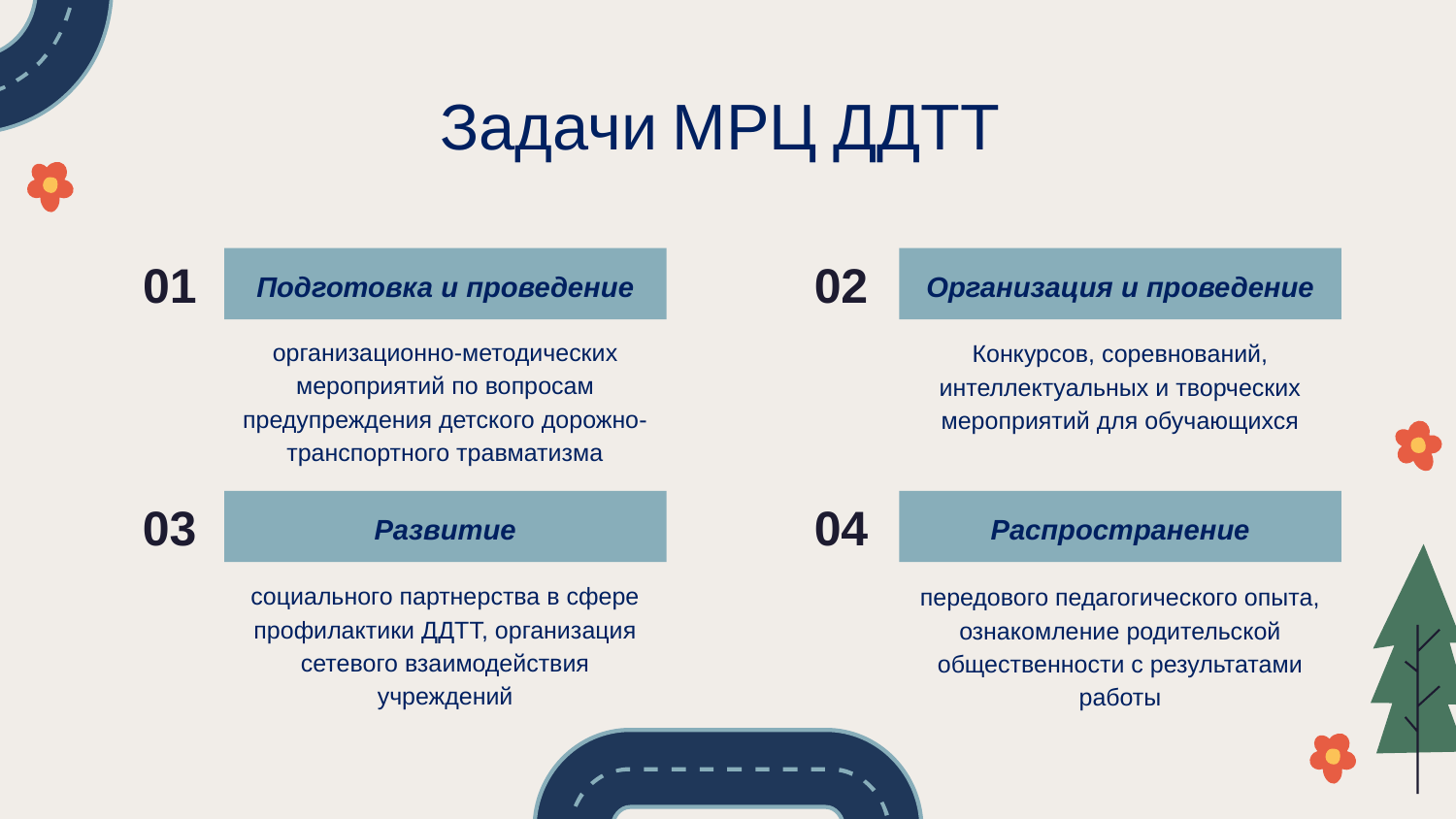

# Задачи МРЦ ДДТТ
01
Подготовка и проведение
Организация и проведение
02
организационно-методических мероприятий по вопросам предупреждения детского дорожно-транспортного травматизма
Конкурсов, соревнований, интеллектуальных и творческих мероприятий для обучающихся
03
Развитие
Распространение
04
социального партнерства в сфере профилактики ДДТТ, организация сетевого взаимодействия учреждений
передового педагогического опыта, ознакомление родительской общественности с результатами работы